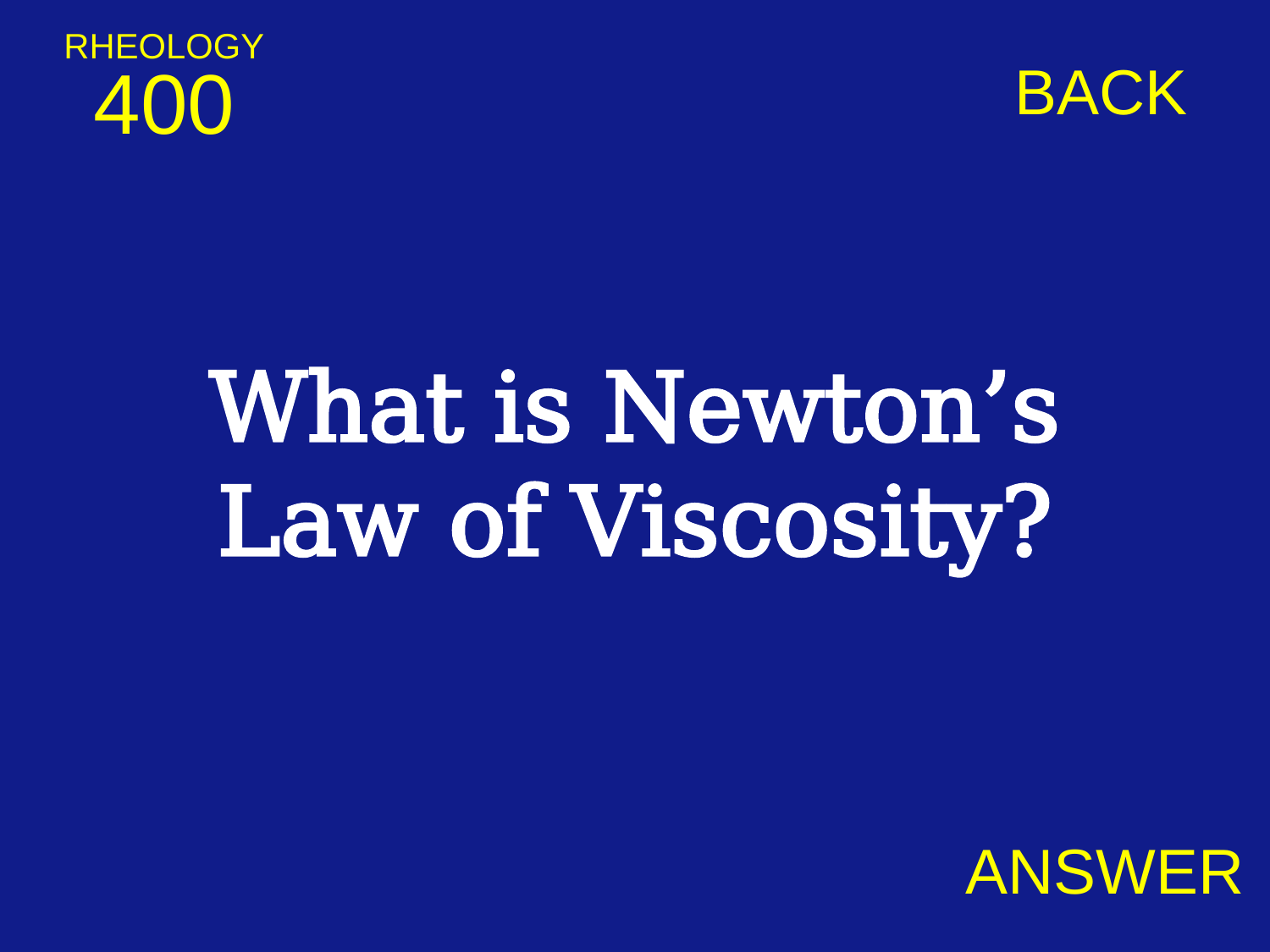

RHEOLOGY
400
BACK
What is Newton’s Law of Viscosity?

ANSWER